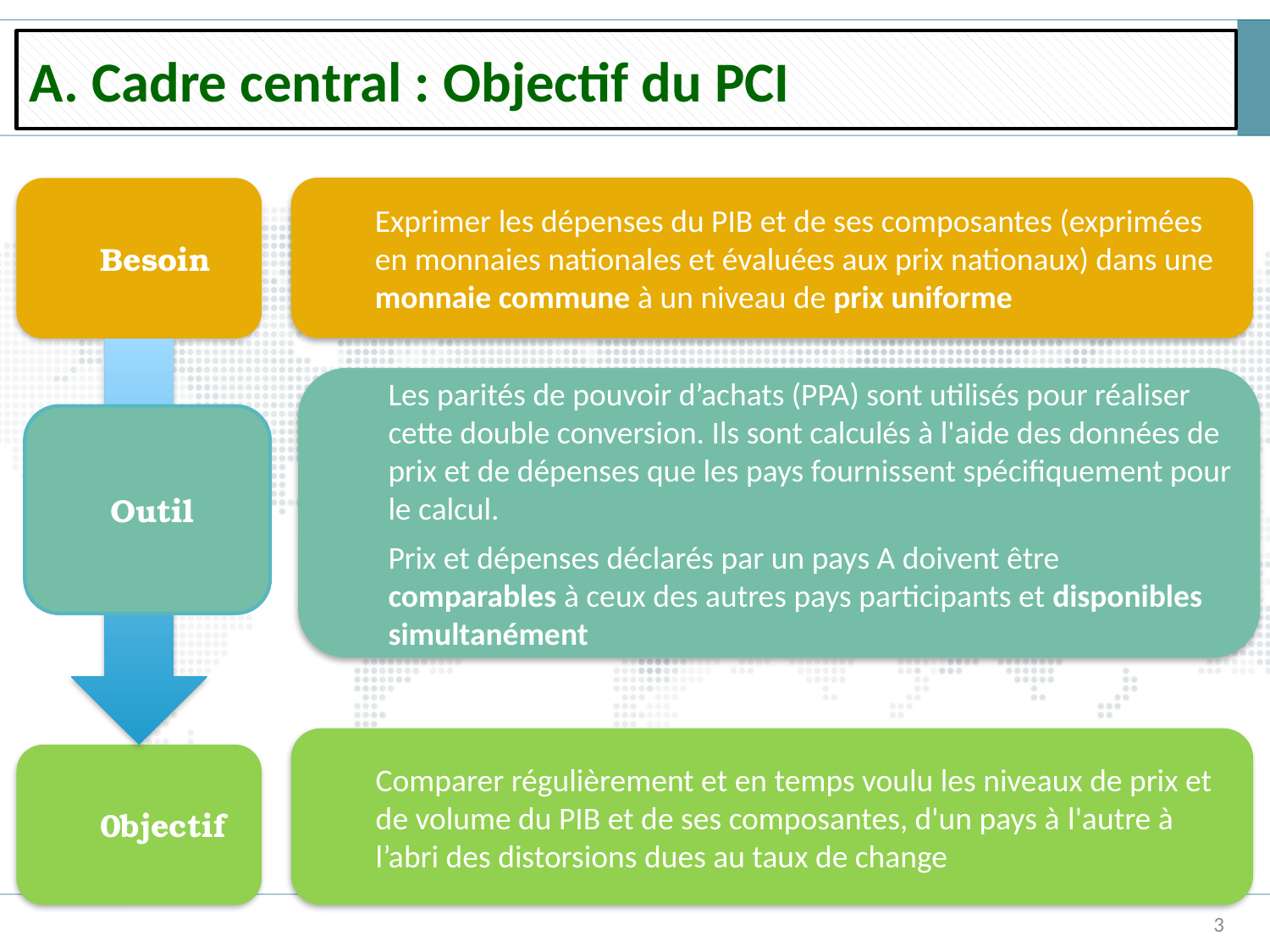

# A. Cadre central : Objectif du PCI
Exprimer les dépenses du PIB et de ses composantes (exprimées en monnaies nationales et évaluées aux prix nationaux) dans une monnaie commune à un niveau de prix uniforme
Besoin

Les parités de pouvoir d’achats (PPA) sont utilisés pour réaliser cette double conversion. Ils sont calculés à l'aide des données de prix et de dépenses que les pays fournissent spécifiquement pour le calcul.
Prix ​​et dépenses déclarés par un pays A doivent être comparables à ceux des autres pays participants et disponibles simultanément
Outil
Comparer régulièrement et en temps voulu les niveaux de prix et de volume du PIB et de ses composantes, d'un pays à l'autre à l’abri des distorsions dues au taux de change
0bjectif
3